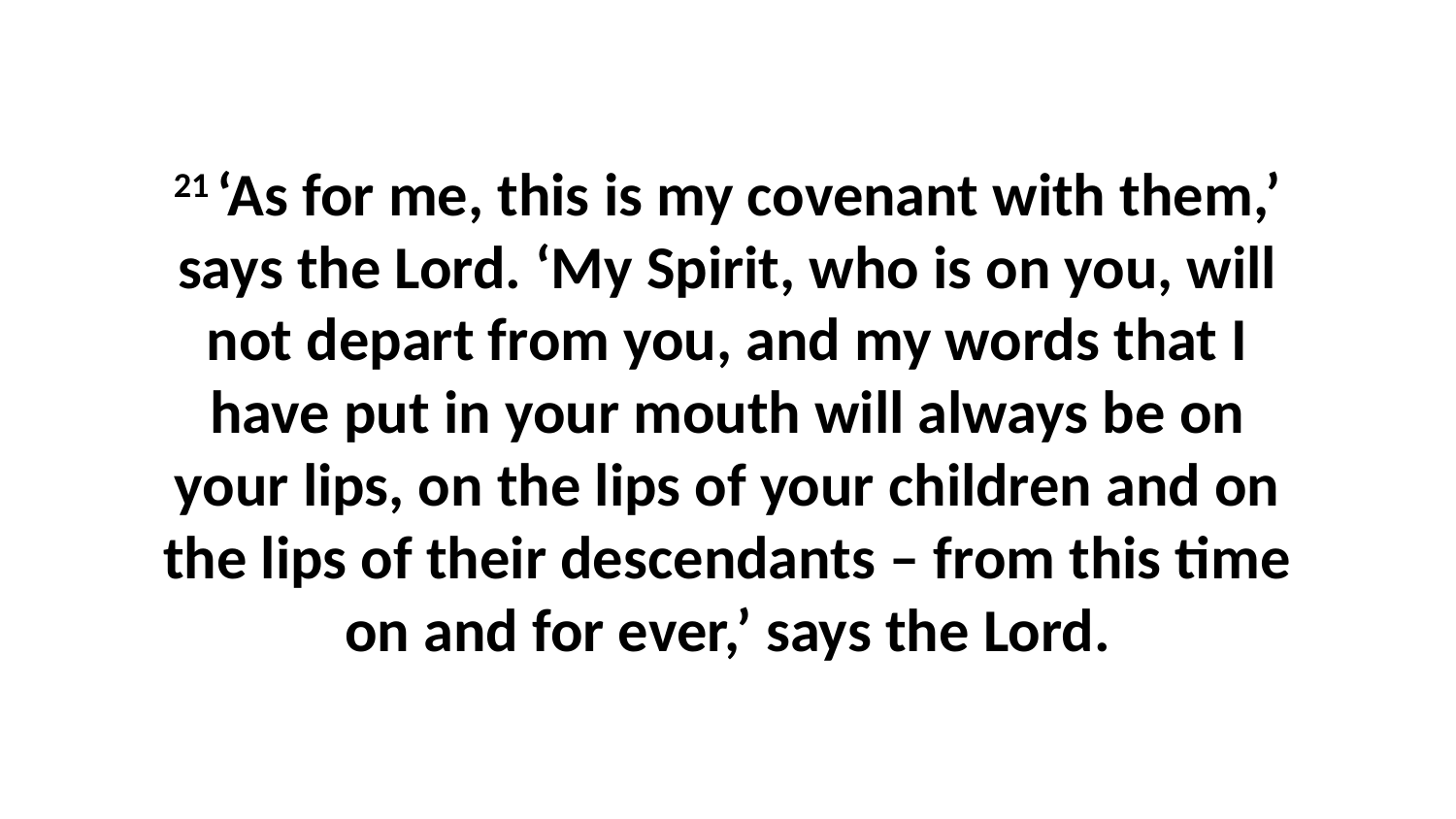

21 ‘As for me, this is my covenant with them,’ says the Lord. ‘My Spirit, who is on you, will not depart from you, and my words that I have put in your mouth will always be on your lips, on the lips of your children and on the lips of their descendants – from this time on and for ever,’ says the Lord.